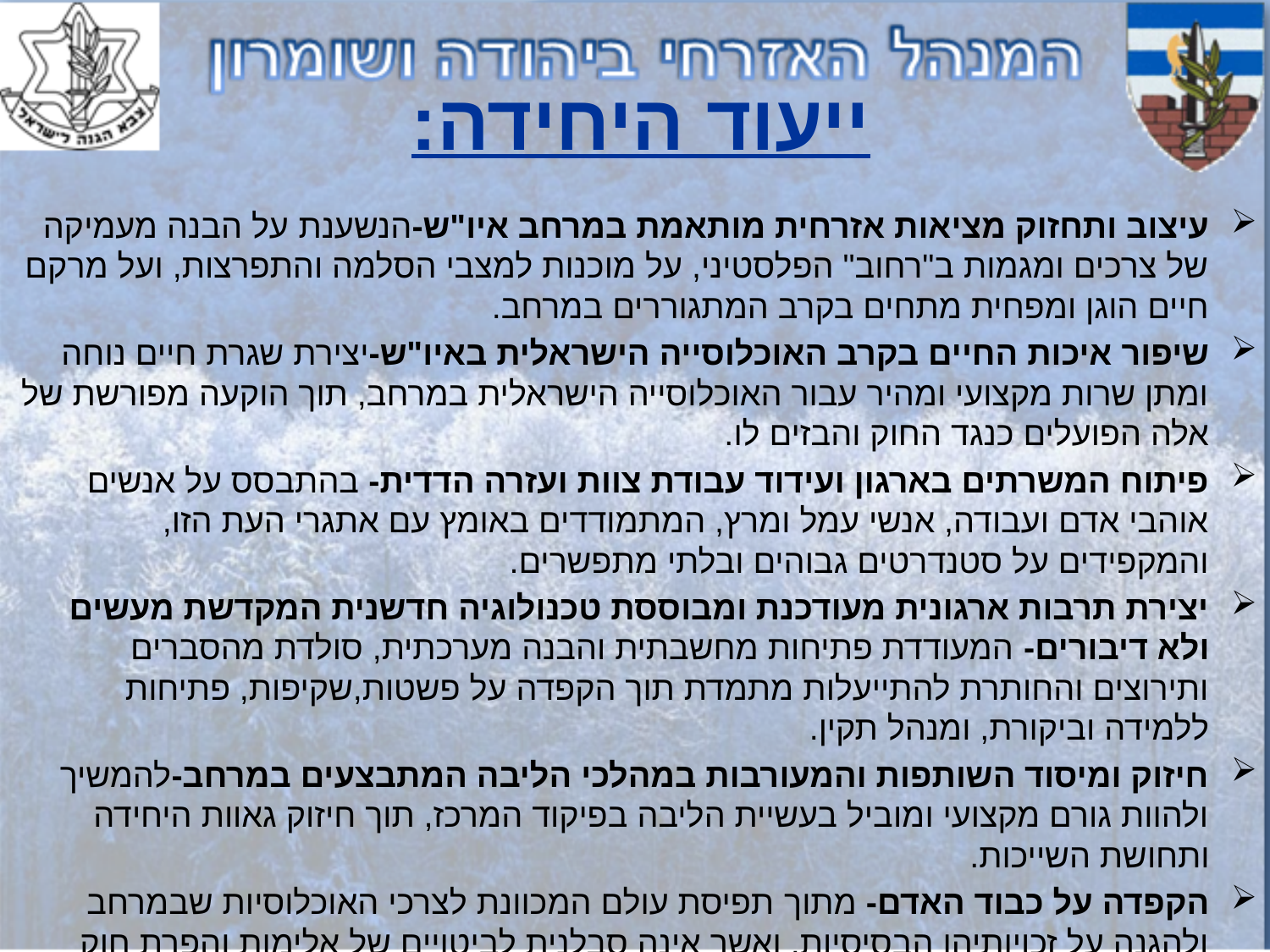

ייעוד היחידה:
עיצוב ותחזוק מציאות אזרחית מותאמת במרחב איו"ש-הנשענת על הבנה מעמיקה של צרכים ומגמות ב"רחוב" הפלסטיני, על מוכנות למצבי הסלמה והתפרצות, ועל מרקם חיים הוגן ומפחית מתחים בקרב המתגוררים במרחב.
שיפור איכות החיים בקרב האוכלוסייה הישראלית באיו"ש-יצירת שגרת חיים נוחה ומתן שרות מקצועי ומהיר עבור האוכלוסייה הישראלית במרחב, תוך הוקעה מפורשת של אלה הפועלים כנגד החוק והבזים לו.
פיתוח המשרתים בארגון ועידוד עבודת צוות ועזרה הדדית- בהתבסס על אנשים אוהבי אדם ועבודה, אנשי עמל ומרץ, המתמודדים באומץ עם אתגרי העת הזו, והמקפידים על סטנדרטים גבוהים ובלתי מתפשרים.
יצירת תרבות ארגונית מעודכנת ומבוססת טכנולוגיה חדשנית המקדשת מעשים ולא דיבורים- המעודדת פתיחות מחשבתית והבנה מערכתית, סולדת מהסברים ותירוצים והחותרת להתייעלות מתמדת תוך הקפדה על פשטות,שקיפות, פתיחות ללמידה וביקורת, ומנהל תקין.
חיזוק ומיסוד השותפות והמעורבות במהלכי הליבה המתבצעים במרחב-להמשיך ולהוות גורם מקצועי ומוביל בעשיית הליבה בפיקוד המרכז, תוך חיזוק גאוות היחידה ותחושת השייכות.
הקפדה על כבוד האדם- מתוך תפיסת עולם המכוונת לצרכי האוכלוסיות שבמרחב ולהגנה על זכויותיהן הבסיסיות, ואשר אינה סבלנית לביטויים של אלימות והפרת חוק וסדר מכל צד שהוא.